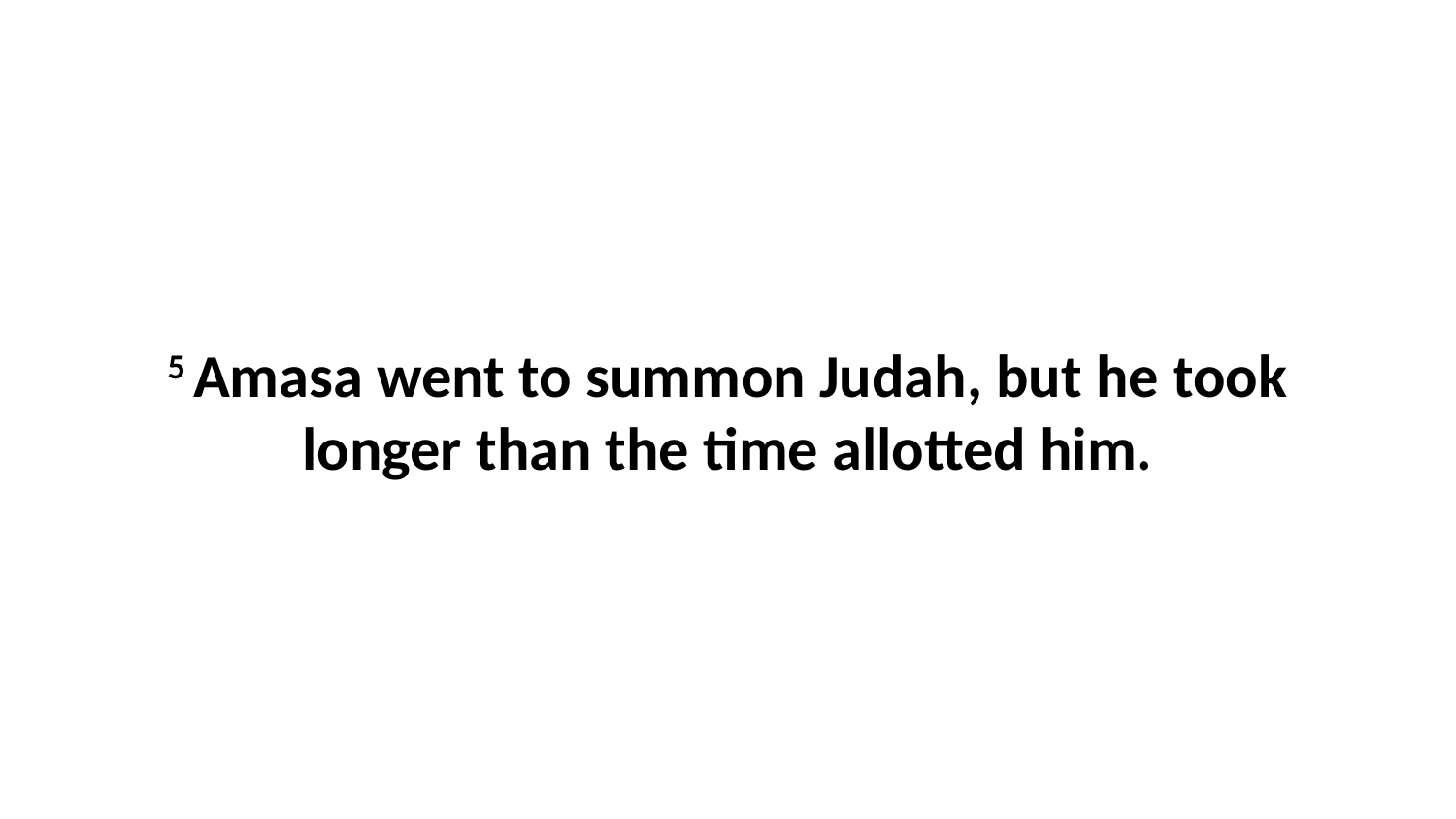

5 Amasa went to summon Judah, but he took longer than the time allotted him.